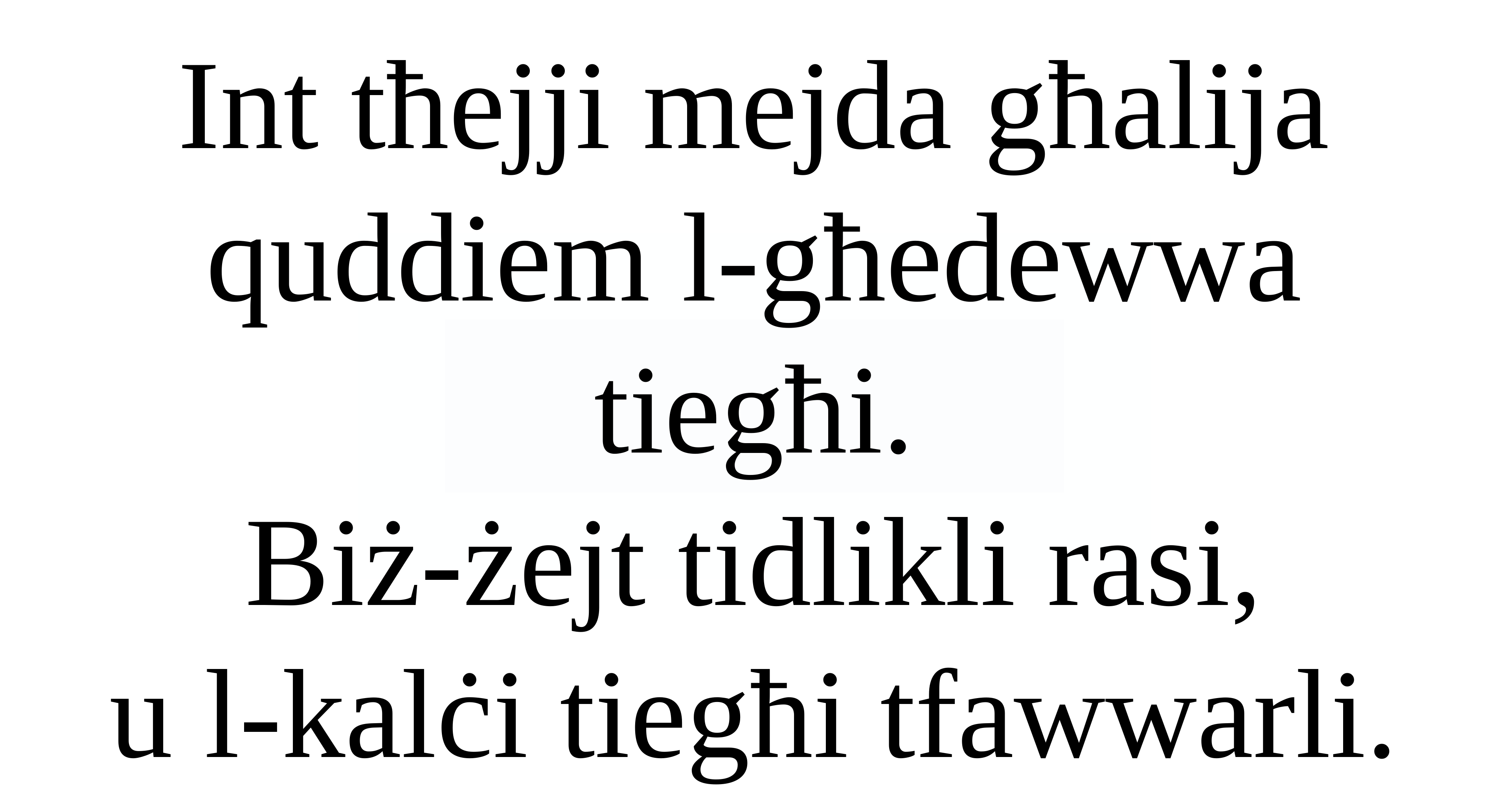

Int tħejji mejda għalija
quddiem l-għedewwa tiegħi.
Biż-żejt tidlikli rasi,
u l-kalċi tiegħi tfawwarli.